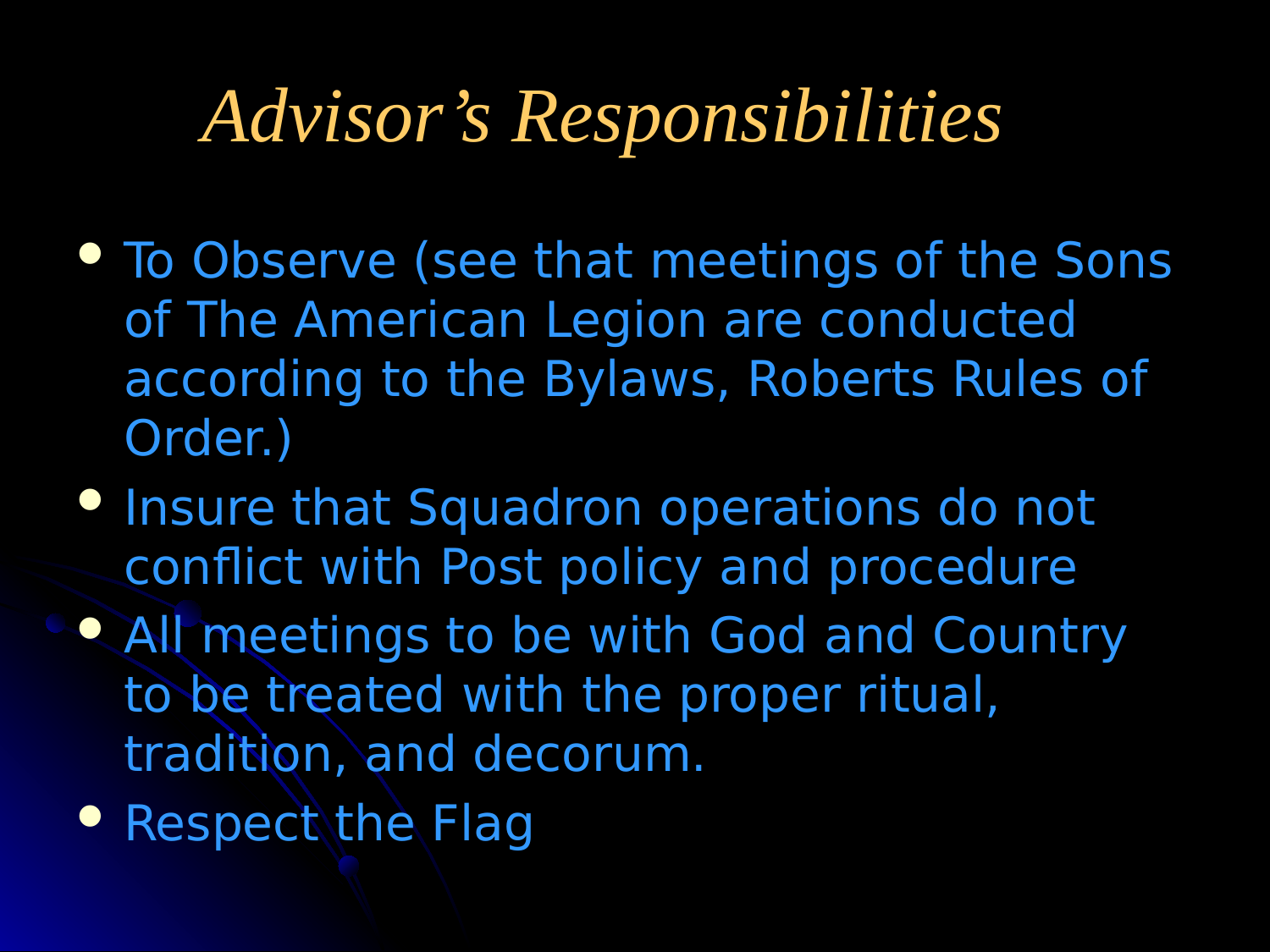

# Advisor’s Responsibilities
To Observe (see that meetings of the Sons of The American Legion are conducted according to the Bylaws, Roberts Rules of Order.)
Insure that Squadron operations do not conflict with Post policy and procedure
All meetings to be with God and Country to be treated with the proper ritual, tradition, and decorum.
Respect the Flag